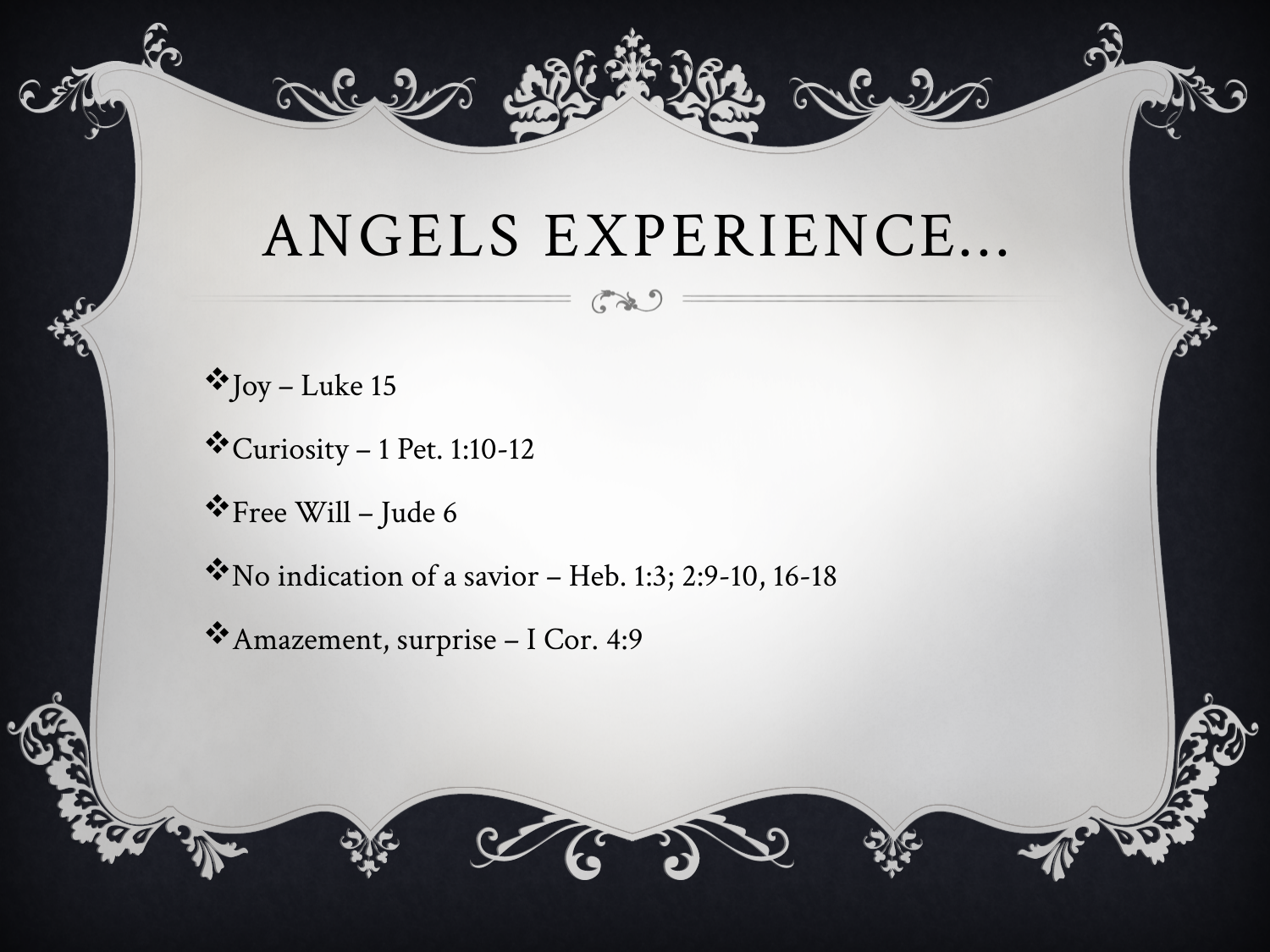

# Angels Experience…
Joy – Luke 15
Curiosity – 1 Pet. 1:10-12
Free Will – Jude 6
No indication of a savior – Heb. 1:3; 2:9-10, 16-18
Amazement, surprise – I Cor. 4:9